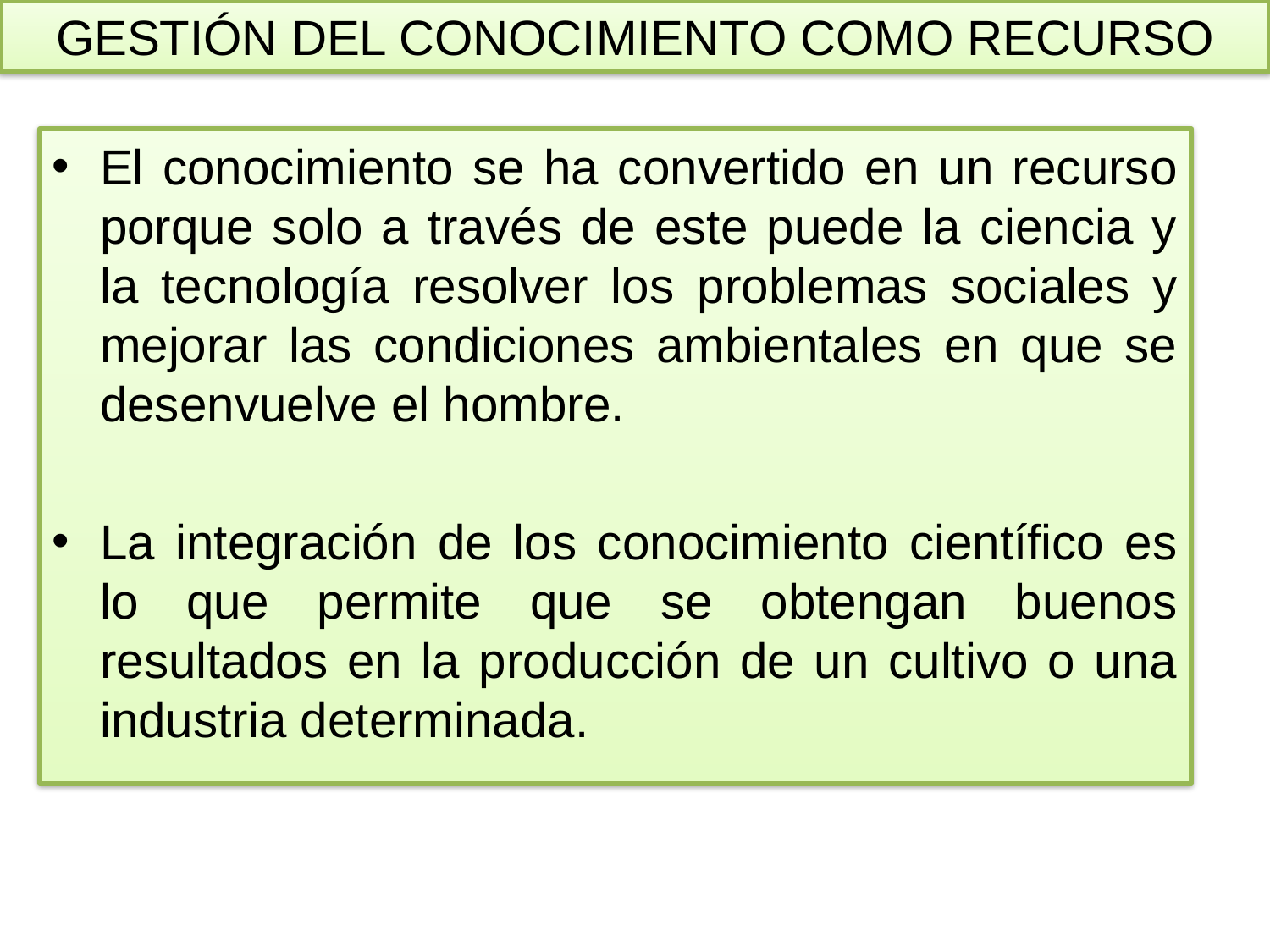

GESTIÓN DEL CONOCIMIENTO COMO RECURSO
El conocimiento se ha convertido en un recurso porque solo a través de este puede la ciencia y la tecnología resolver los problemas sociales y mejorar las condiciones ambientales en que se desenvuelve el hombre.

La integración de los conocimiento científico es lo que permite que se obtengan buenos resultados en la producción de un cultivo o una industria determinada.